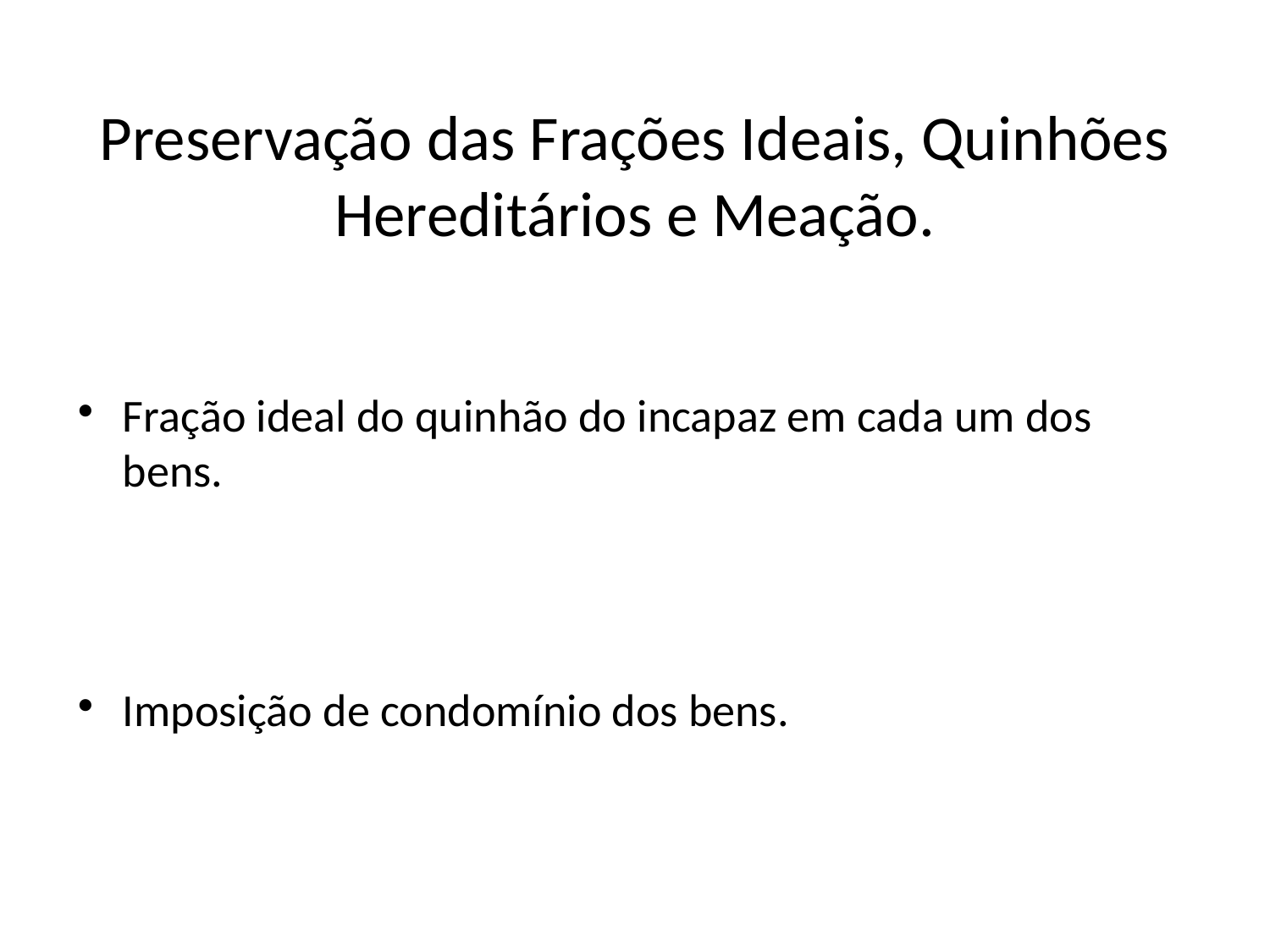

# Preservação das Frações Ideais, Quinhões Hereditários e Meação.

Fração ideal do quinhão do incapaz em cada um dos bens.

Imposição de condomínio dos bens.